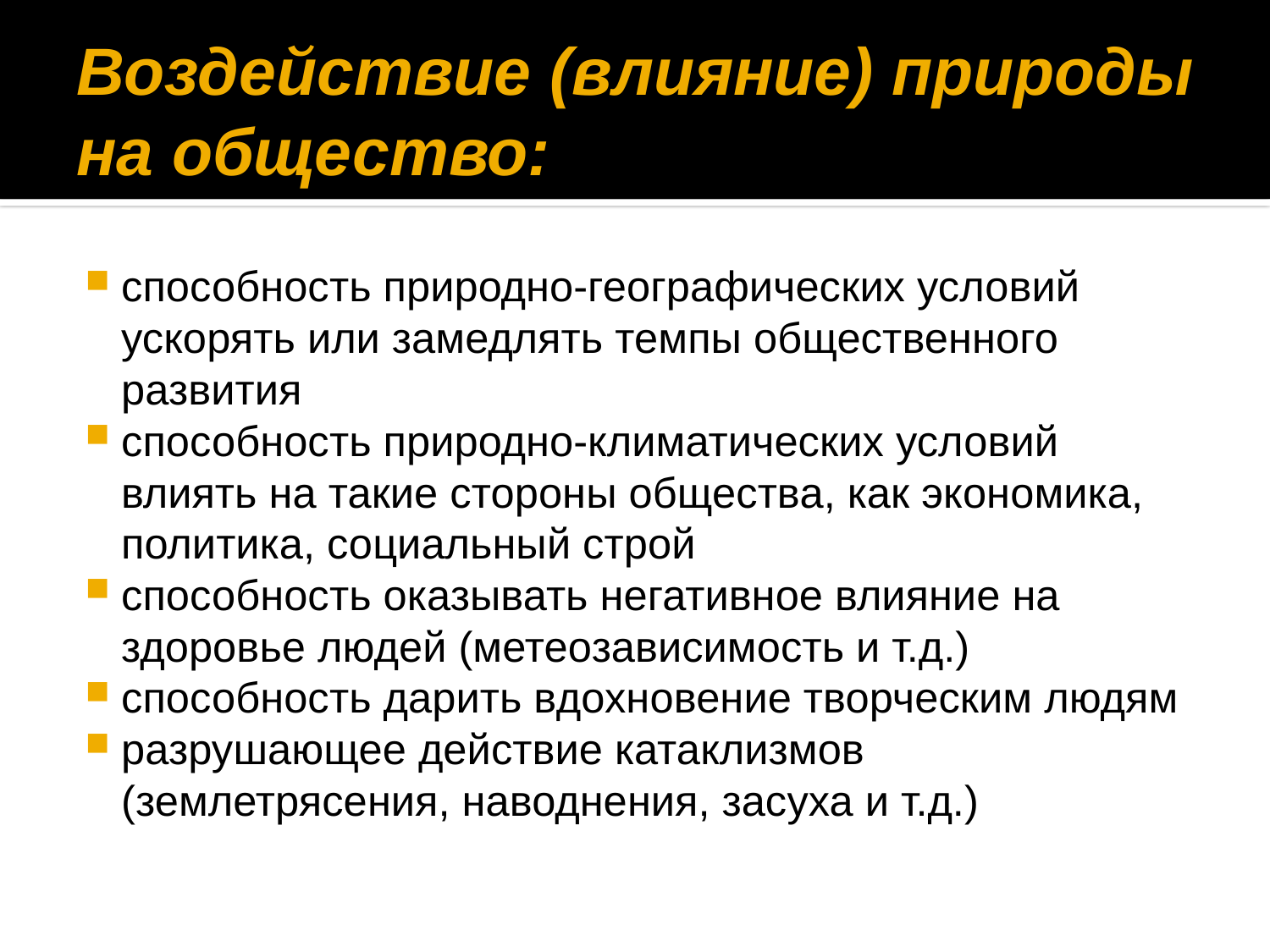

# Воздействие (влияние) природы на общество:
способность природно-географических условий ускорять или замедлять темпы общественного развития
способность природно-климатических условий влиять на такие стороны общества, как экономика, политика, социальный строй
способность оказывать негативное влияние на здоровье людей (метеозависимость и т.д.)
способность дарить вдохновение творческим людям
разрушающее действие катаклизмов (землетрясения, наводнения, засуха и т.д.)